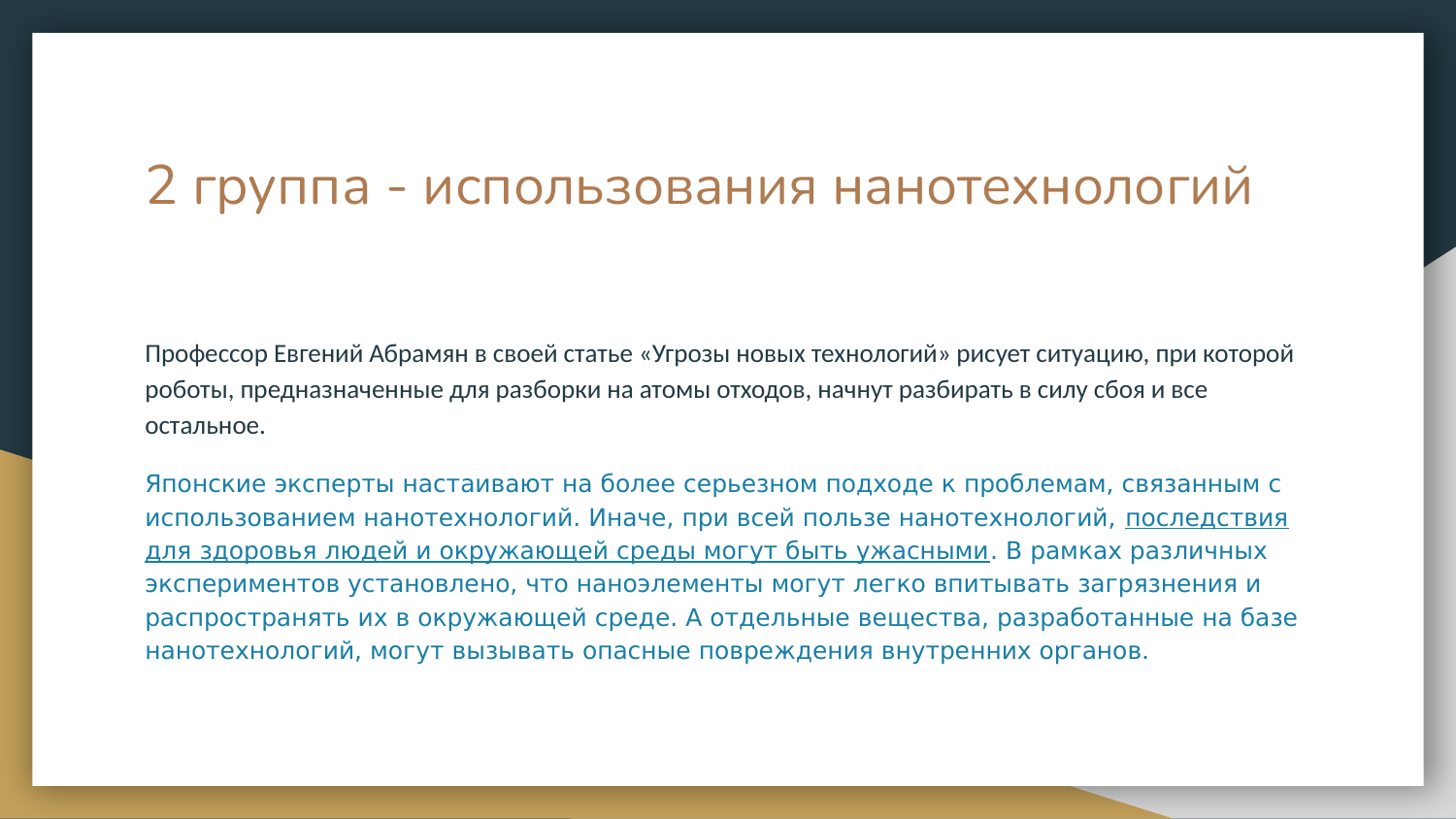

# 2 группа - использования нанотехнологий
Профессор Евгений Абрамян в своей статье «Угрозы новых технологий» рисует ситуацию, при которой роботы, предназначенные для разборки на атомы отходов, начнут разбирать в силу сбоя и все остальное.
Японские эксперты настаивают на более серьезном подходе к проблемам, связанным с использованием нанотехнологий. Иначе, при всей пользе нанотехнологий, последствия для здоровья людей и окружающей среды могут быть ужасными. В рамках различных экспериментов установлено, что наноэлементы могут легко впитывать загрязнения и распространять их в окружающей среде. А отдельные вещества, разработанные на базе нанотехнологий, могут вызывать опасные повреждения внутренних органов.